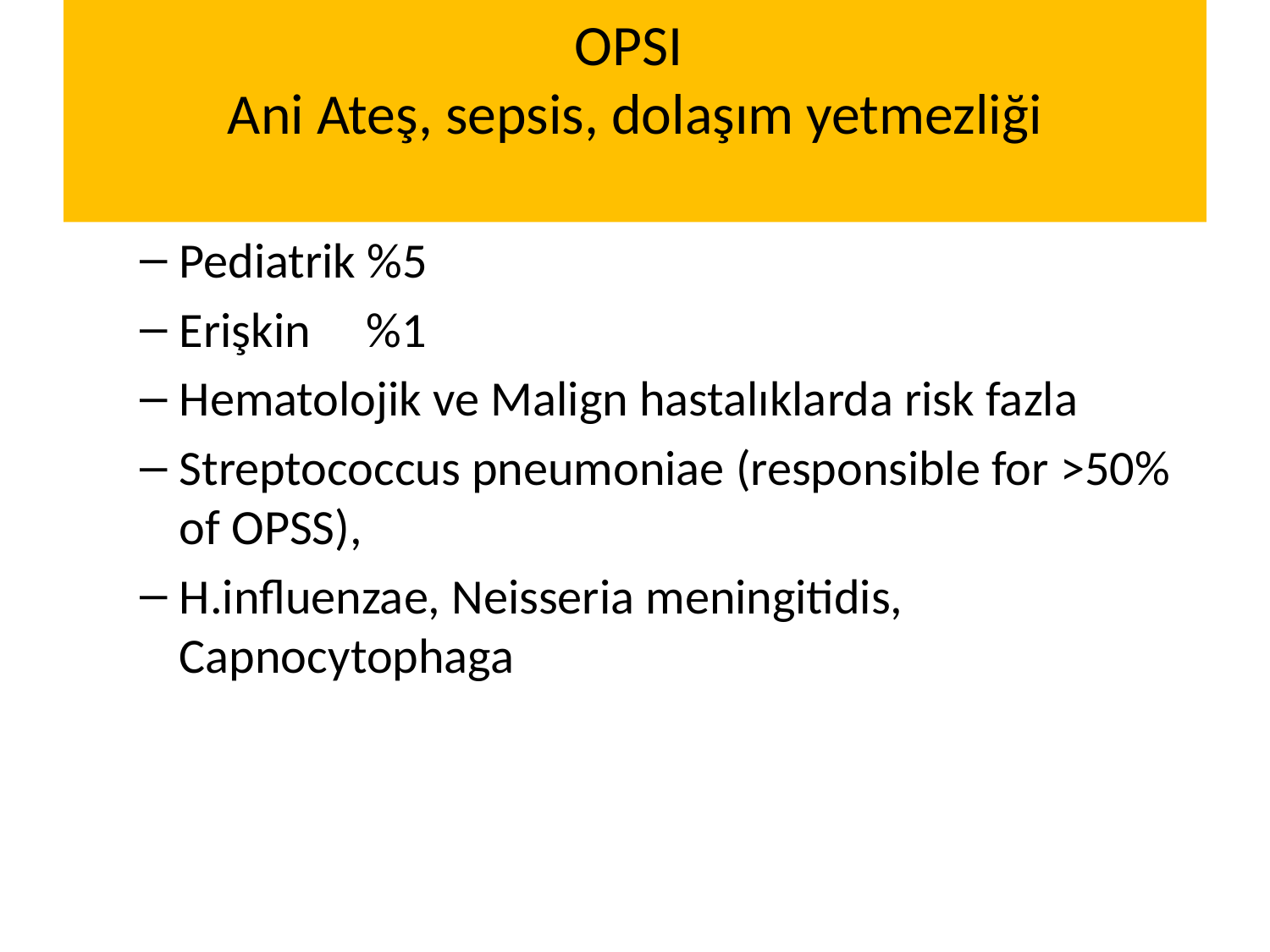

# OPSI Ani Ateş, sepsis, dolaşım yetmezliği
Pediatrik %5
Erişkin     %1
Hematolojik ve Malign hastalıklarda risk fazla
Streptococcus pneumoniae (responsible for >50% of OPSS),
H.influenzae, Neisseria meningitidis, Capnocytophaga